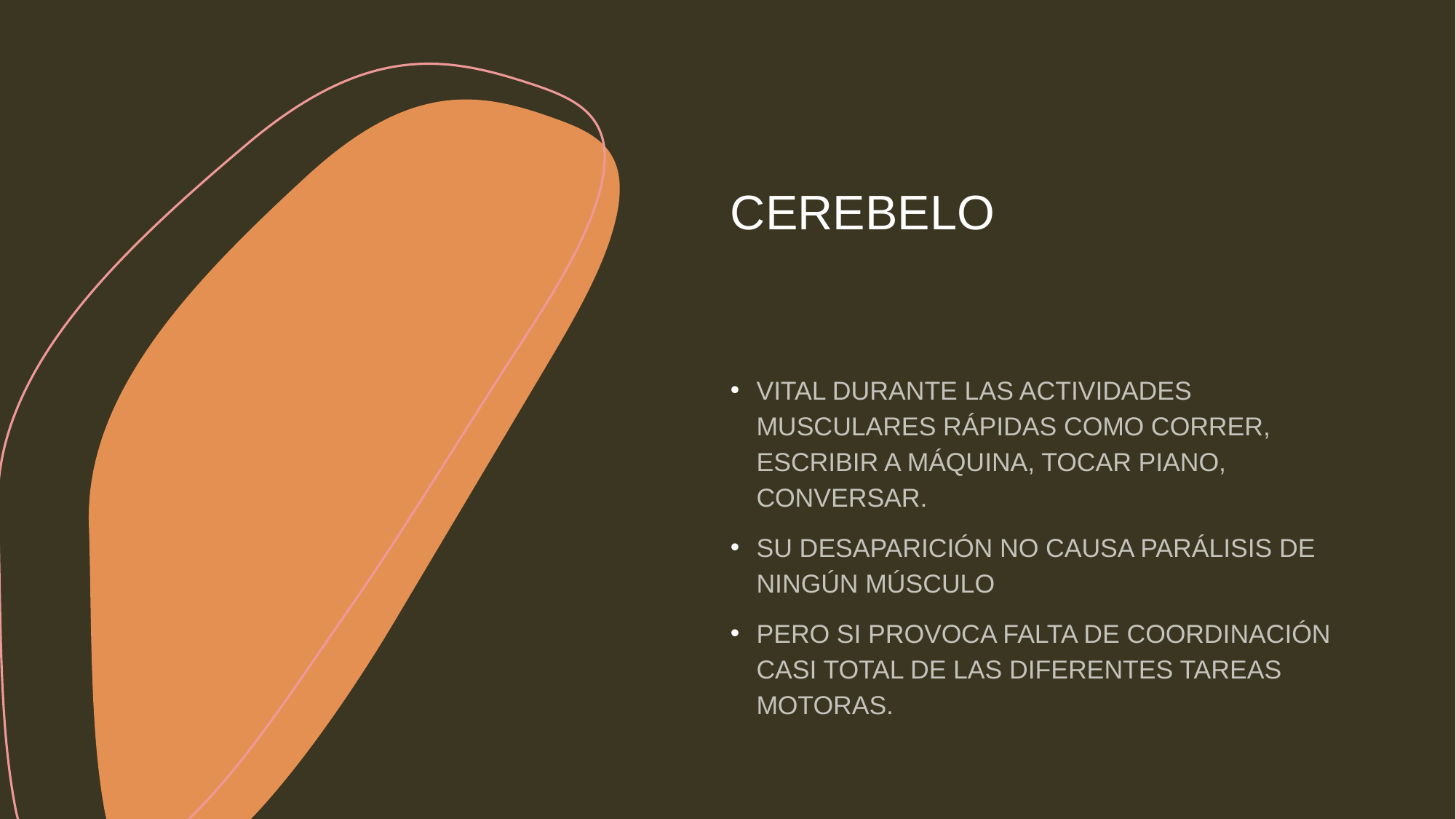

# CEREBELO
VITAL DURANTE LAS ACTIVIDADES MUSCULARES RÁPIDAS COMO CORRER, ESCRIBIR A MÁQUINA, TOCAR PIANO, CONVERSAR.
SU DESAPARICIÓN NO CAUSA PARÁLISIS DE NINGÚN MÚSCULO
PERO SI PROVOCA FALTA DE COORDINACIÓN CASI TOTAL DE LAS DIFERENTES TAREAS MOTORAS.